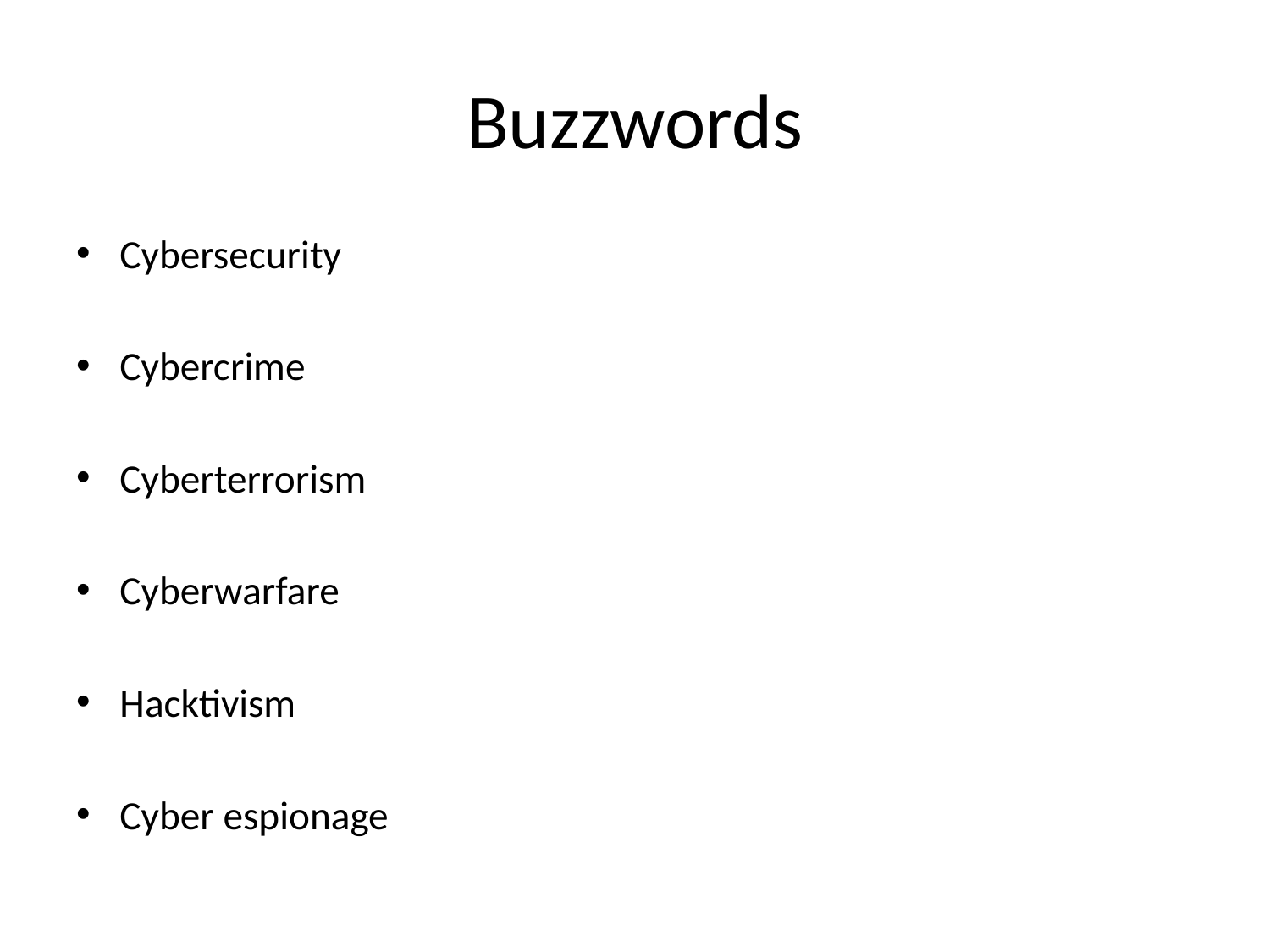

# Buzzwords
Cybersecurity

Cybercrime

Cyberterrorism

Cyberwarfare

Hacktivism

Cyber espionage